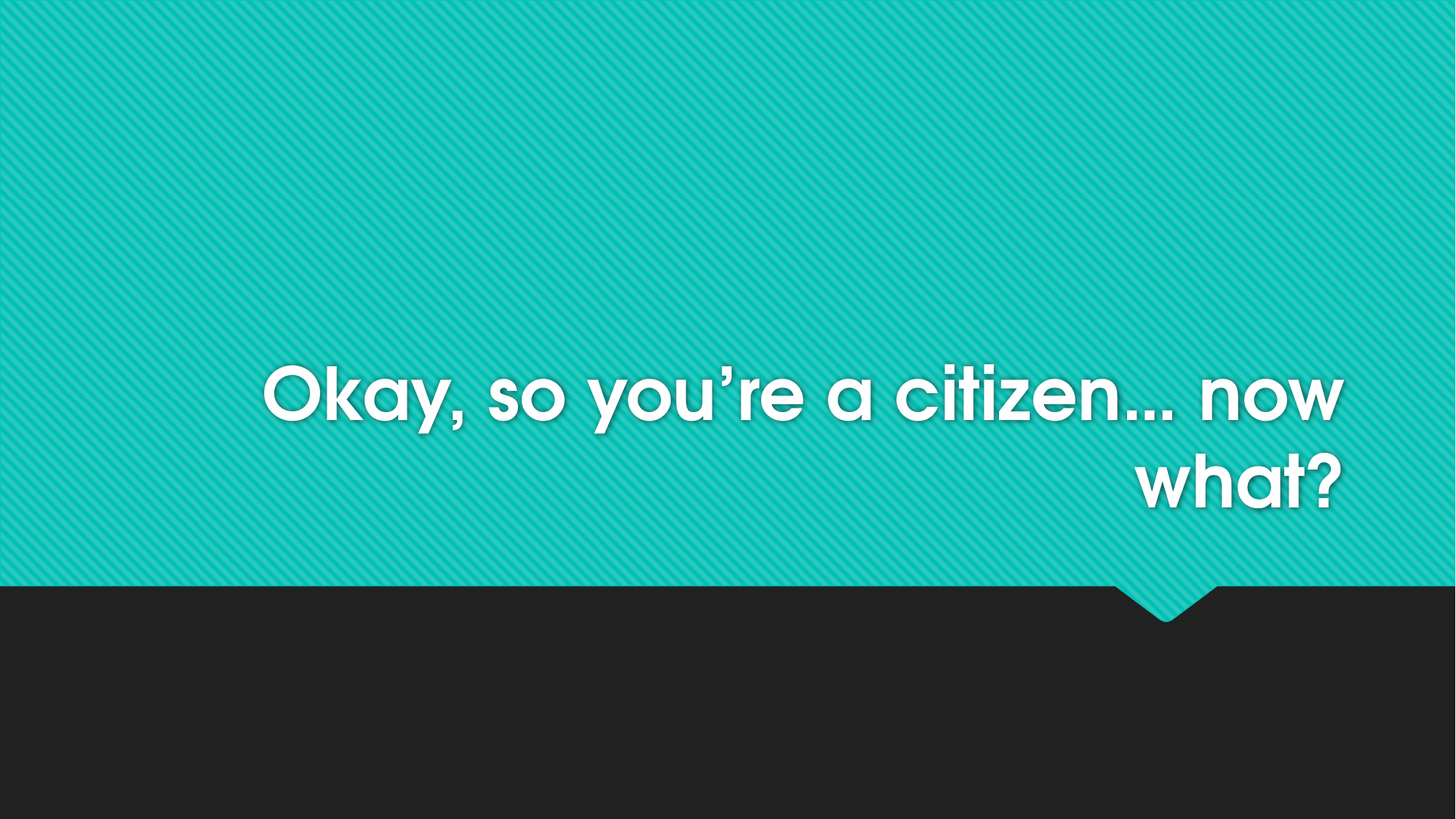

# Okay, so you’re a citizen… now what?